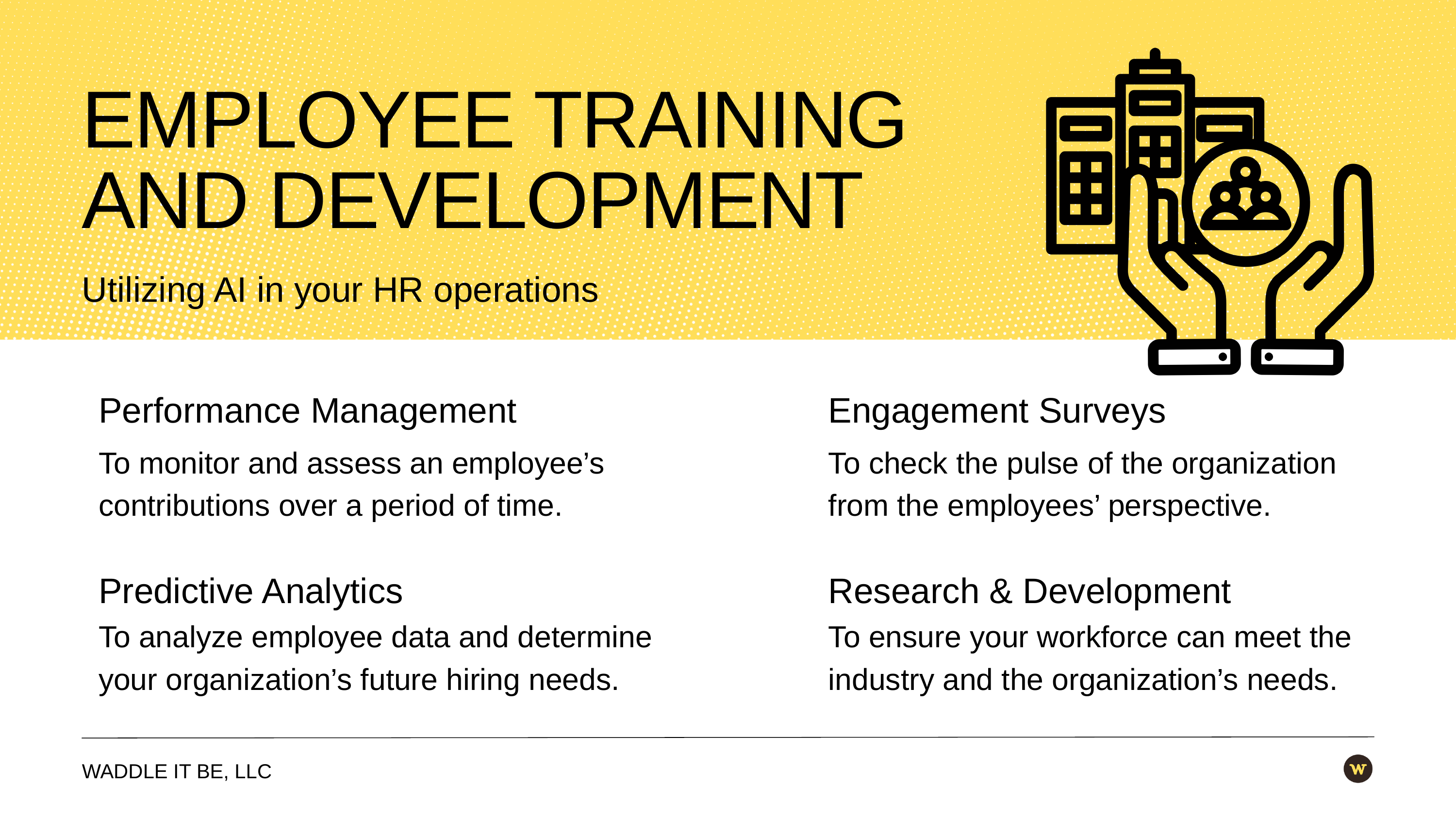

EMPLOYEE TRAINING AND DEVELOPMENT
Utilizing AI in your HR operations

Performance Management
Engagement Surveys
To monitor and assess an employee’s contributions over a period of time.
To check the pulse of the organization from the employees’ perspective.
Predictive Analytics
Research & Development
To analyze employee data and determine your organization’s future hiring needs.
To ensure your workforce can meet the industry and the organization’s needs.

WADDLE IT BE, LLC